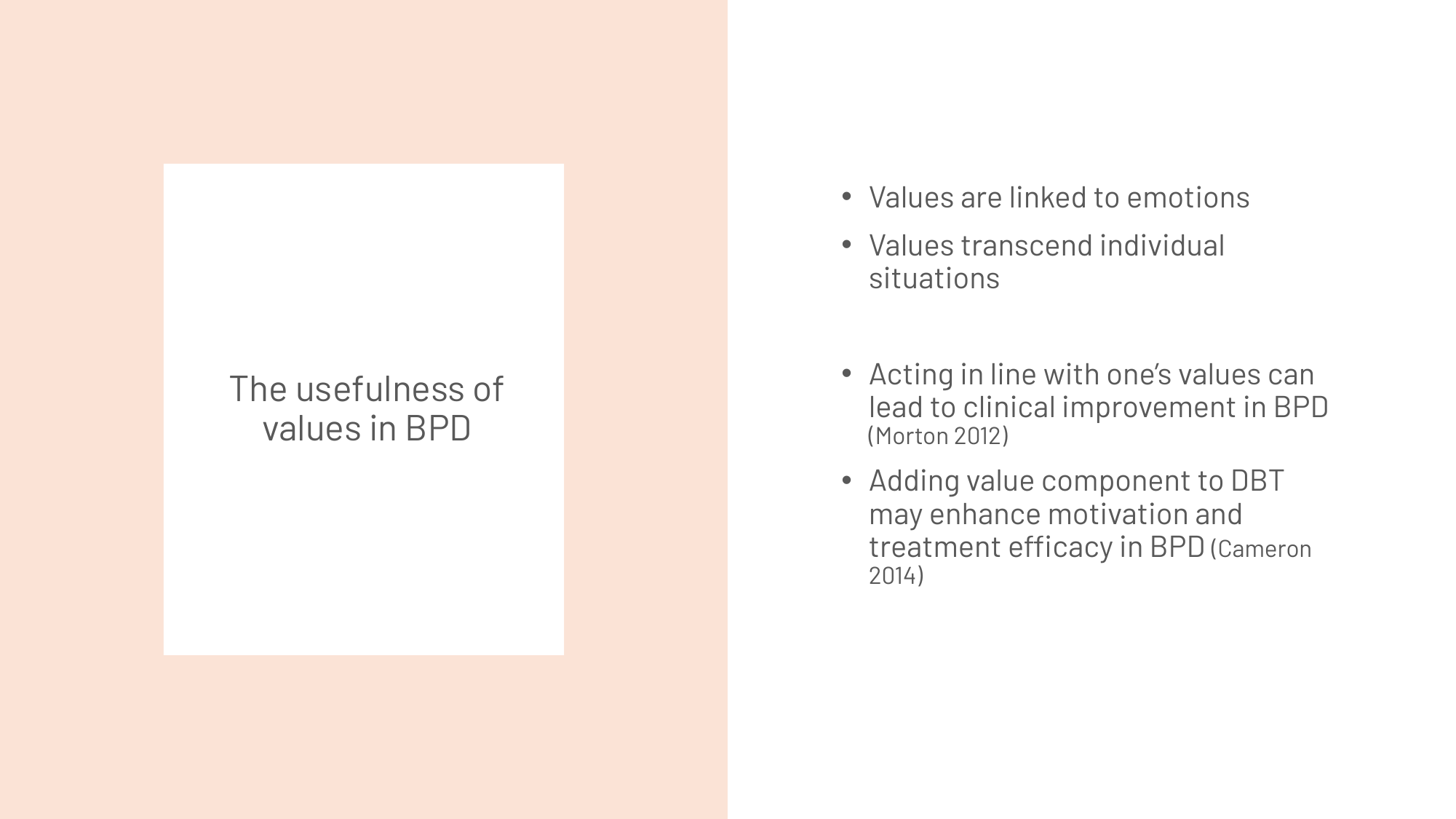

Values are linked to emotions
Values transcend individual situations

Acting in line with one’s values can lead to clinical improvement in BPD (Morton 2012)
Adding value component to DBT may enhance motivation and treatment efficacy in BPD (Cameron 2014)

# The usefulness of values in BPD